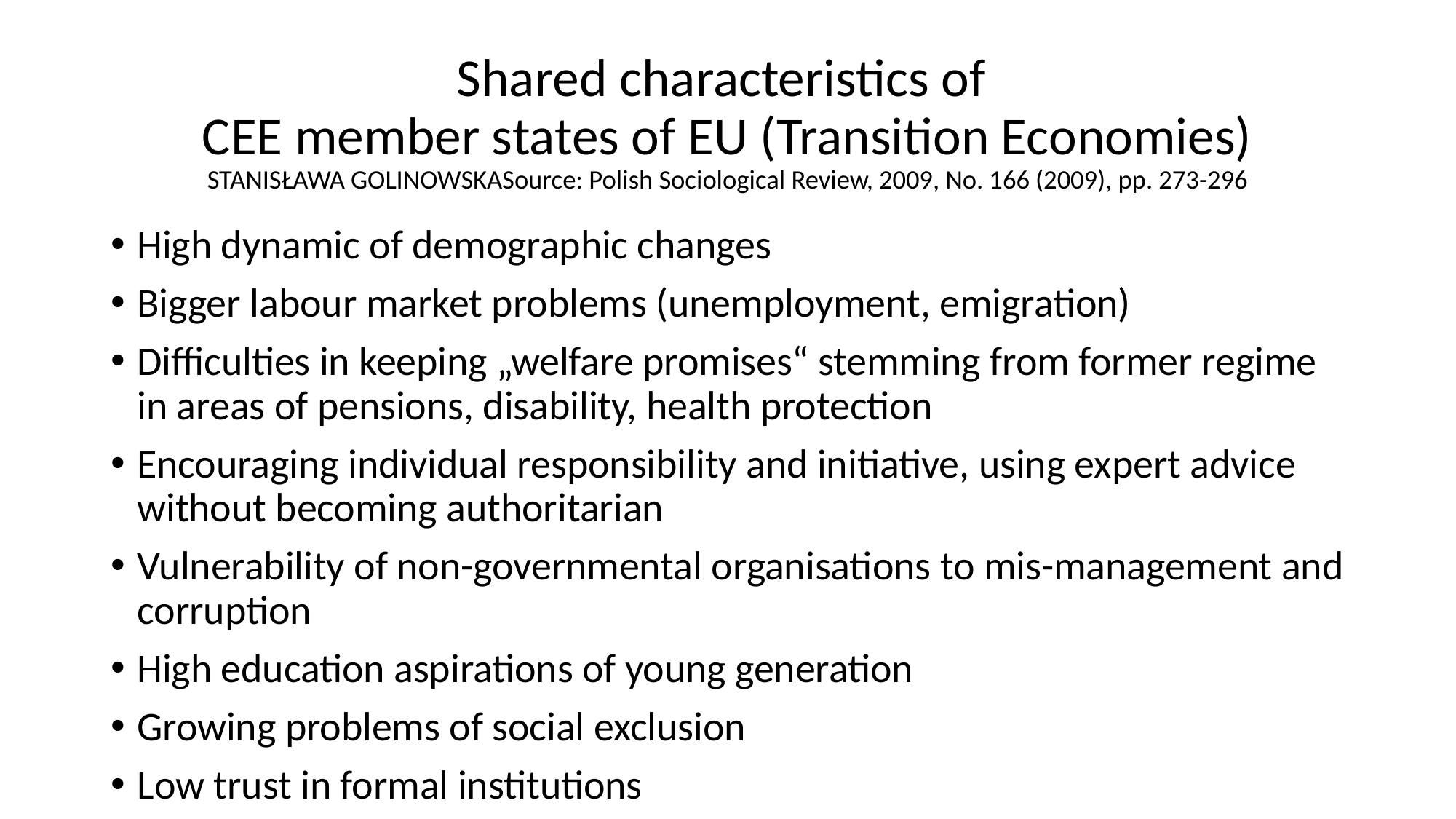

# Shared characteristics of CEE member states of EU (Transition Economies) STANISŁAWA GOLINOWSKASource: Polish Sociological Review, 2009, No. 166 (2009), pp. 273-296
High dynamic of demographic changes
Bigger labour market problems (unemployment, emigration)
Difficulties in keeping „welfare promises“ stemming from former regime in areas of pensions, disability, health protection
Encouraging individual responsibility and initiative, using expert advice without becoming authoritarian
Vulnerability of non-governmental organisations to mis-management and corruption
High education aspirations of young generation
Growing problems of social exclusion
Low trust in formal institutions